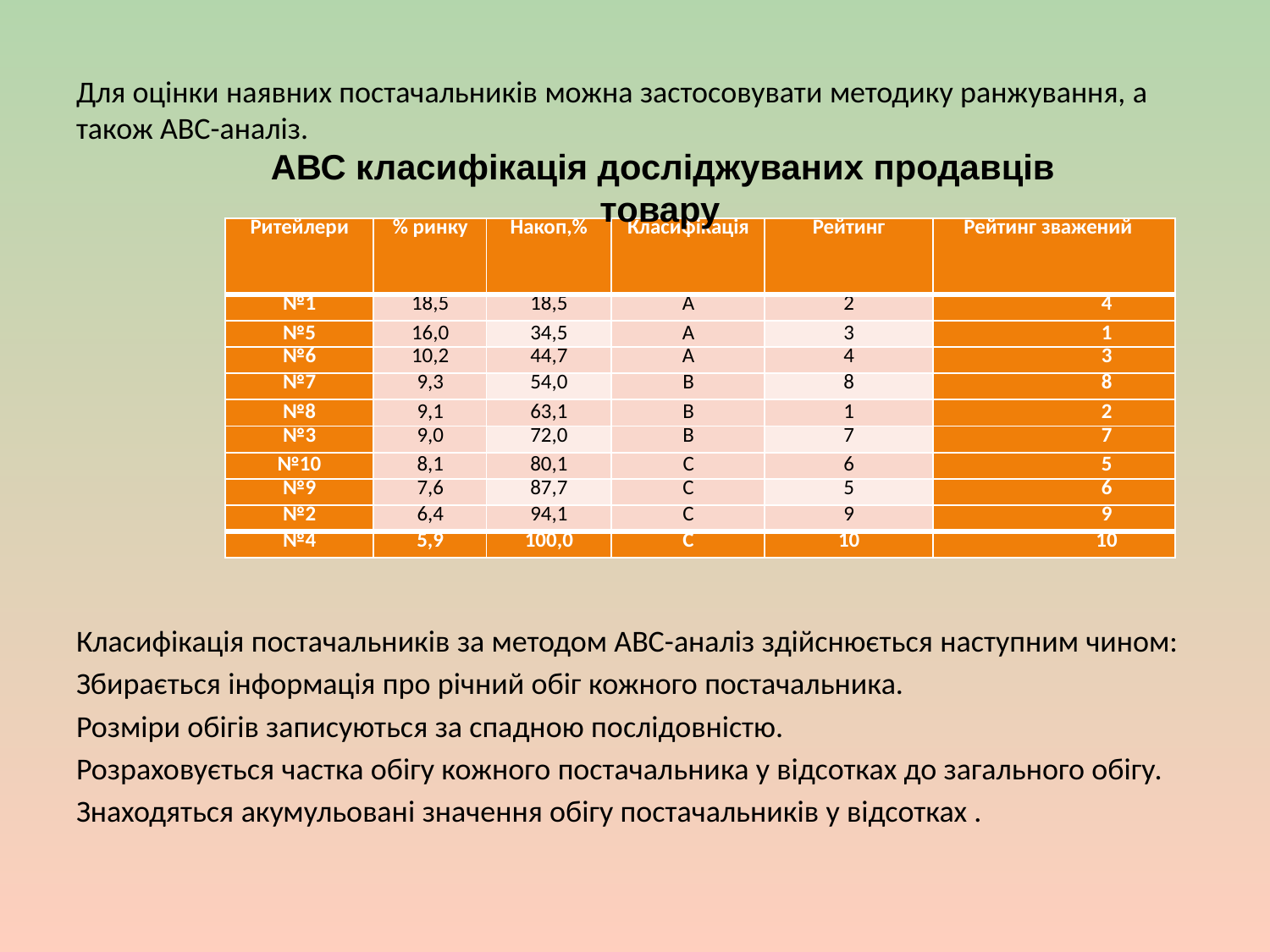

Для оцінки наявних постачальників можна застосовувати методику ранжування, а також АВС-аналіз.

Класифікація постачальників за методом АВС-аналіз здійснюється наступним чином:
Збирається інформація про річний обіг кожного постачальника.
Розміри обігів записуються за спадною послідовністю.
Розраховується частка обігу кожного постачальника у відсотках до загального обігу.
Знаходяться акумульовані значення обігу постачальників у відсотках .
АВС класифікація досліджуваних продавців товару
| Ритейлери | % ринку | Накоп,% | Класифікація | Рейтинг | Рейтинг зважений |
| --- | --- | --- | --- | --- | --- |
| №1 | 18,5 | 18,5 | A | 2 | 4 |
| №5 | 16,0 | 34,5 | A | 3 | 1 |
| №6 | 10,2 | 44,7 | A | 4 | 3 |
| №7 | 9,3 | 54,0 | B | 8 | 8 |
| №8 | 9,1 | 63,1 | B | 1 | 2 |
| №3 | 9,0 | 72,0 | B | 7 | 7 |
| №10 | 8,1 | 80,1 | C | 6 | 5 |
| №9 | 7,6 | 87,7 | C | 5 | 6 |
| №2 | 6,4 | 94,1 | C | 9 | 9 |
| №4 | 5,9 | 100,0 | C | 10 | 10 |